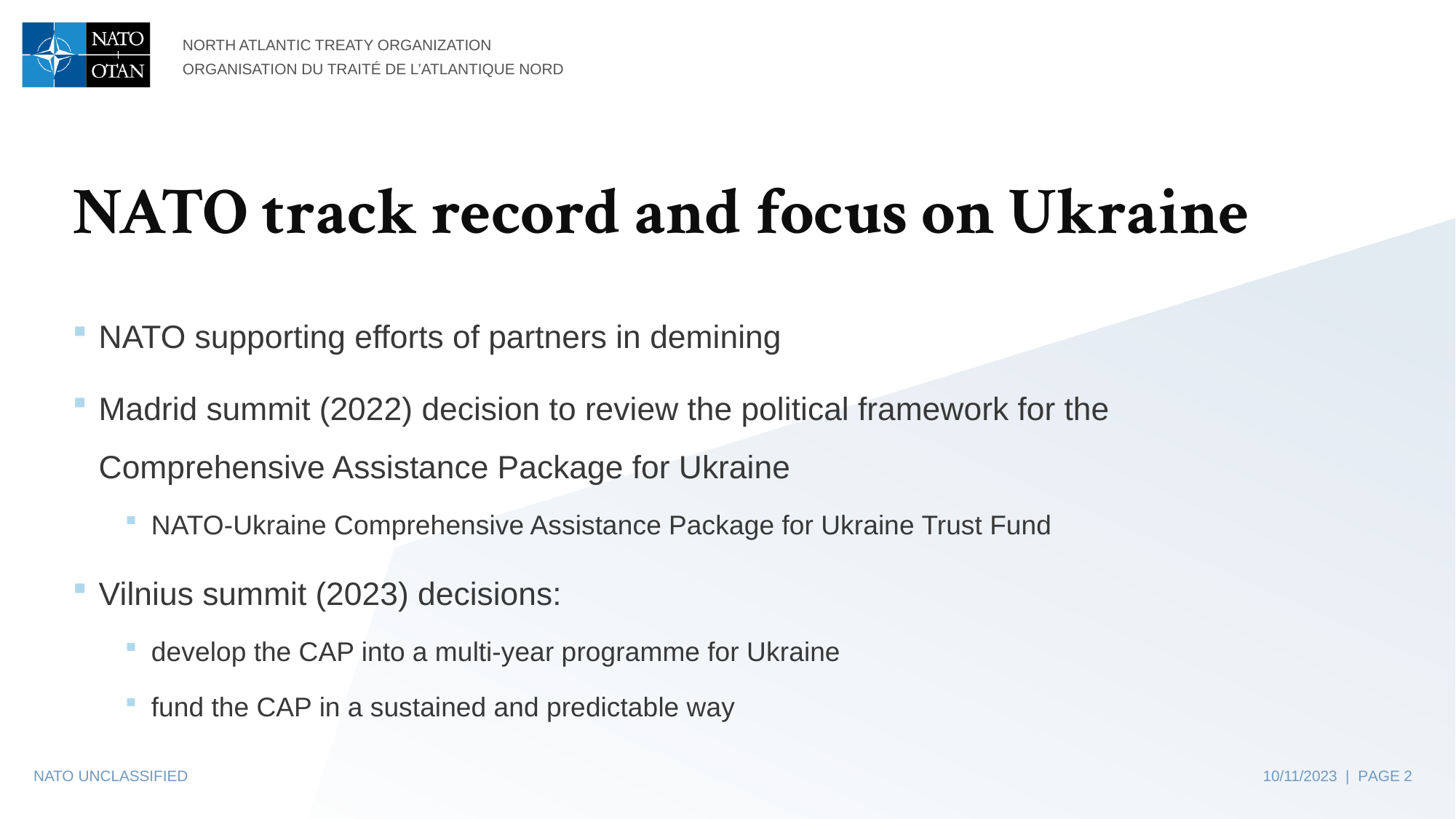

# NATO track record and focus on Ukraine
NATO supporting efforts of partners in demining
Madrid summit (2022) decision to review the political framework for the Comprehensive Assistance Package for Ukraine
NATO-Ukraine Comprehensive Assistance Package for Ukraine Trust Fund
Vilnius summit (2023) decisions:
develop the CAP into a multi-year programme for Ukraine
fund the CAP in a sustained and predictable way
NATO UNCLASSIFIED
10/11/2023  |  PAGE 2